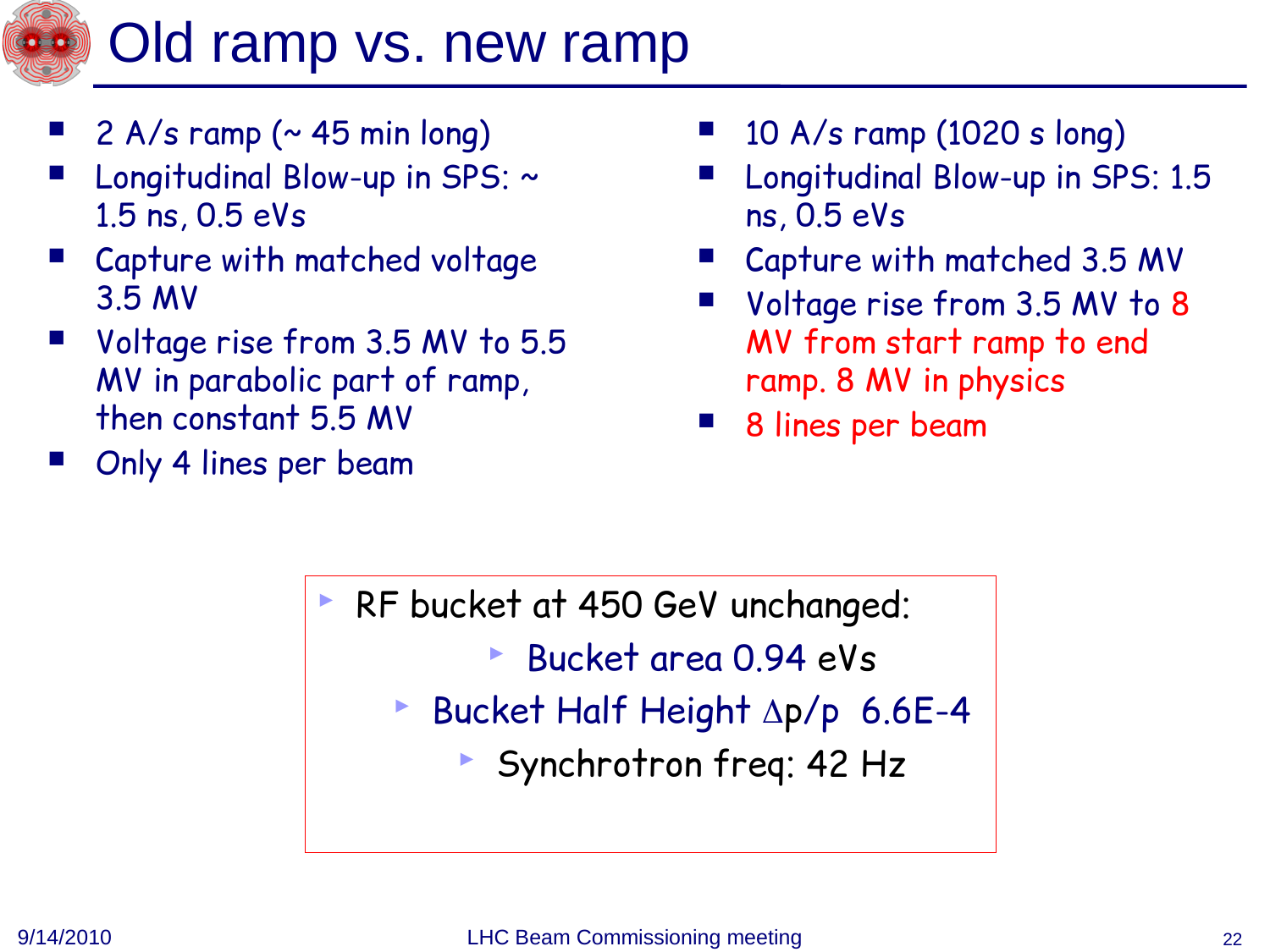

# Old ramp vs. new ramp
2 A/s ramp (~ 45 min long)
Longitudinal Blow-up in SPS: ~ 1.5 ns, 0.5 eVs
Capture with matched voltage 3.5 MV
Voltage rise from 3.5 MV to 5.5 MV in parabolic part of ramp, then constant 5.5 MV
Only 4 lines per beam
10 A/s ramp (1020 s long)
Longitudinal Blow-up in SPS: 1.5 ns, 0.5 eVs
Capture with matched 3.5 MV
Voltage rise from 3.5 MV to 8 MV from start ramp to end ramp. 8 MV in physics
8 lines per beam
RF bucket at 450 GeV unchanged:
Bucket area 0.94 eVs
Bucket Half Height Δp/p  6.6E-4
Synchrotron freq: 42 Hz
9/14/2010
LHC Beam Commissioning meeting
22